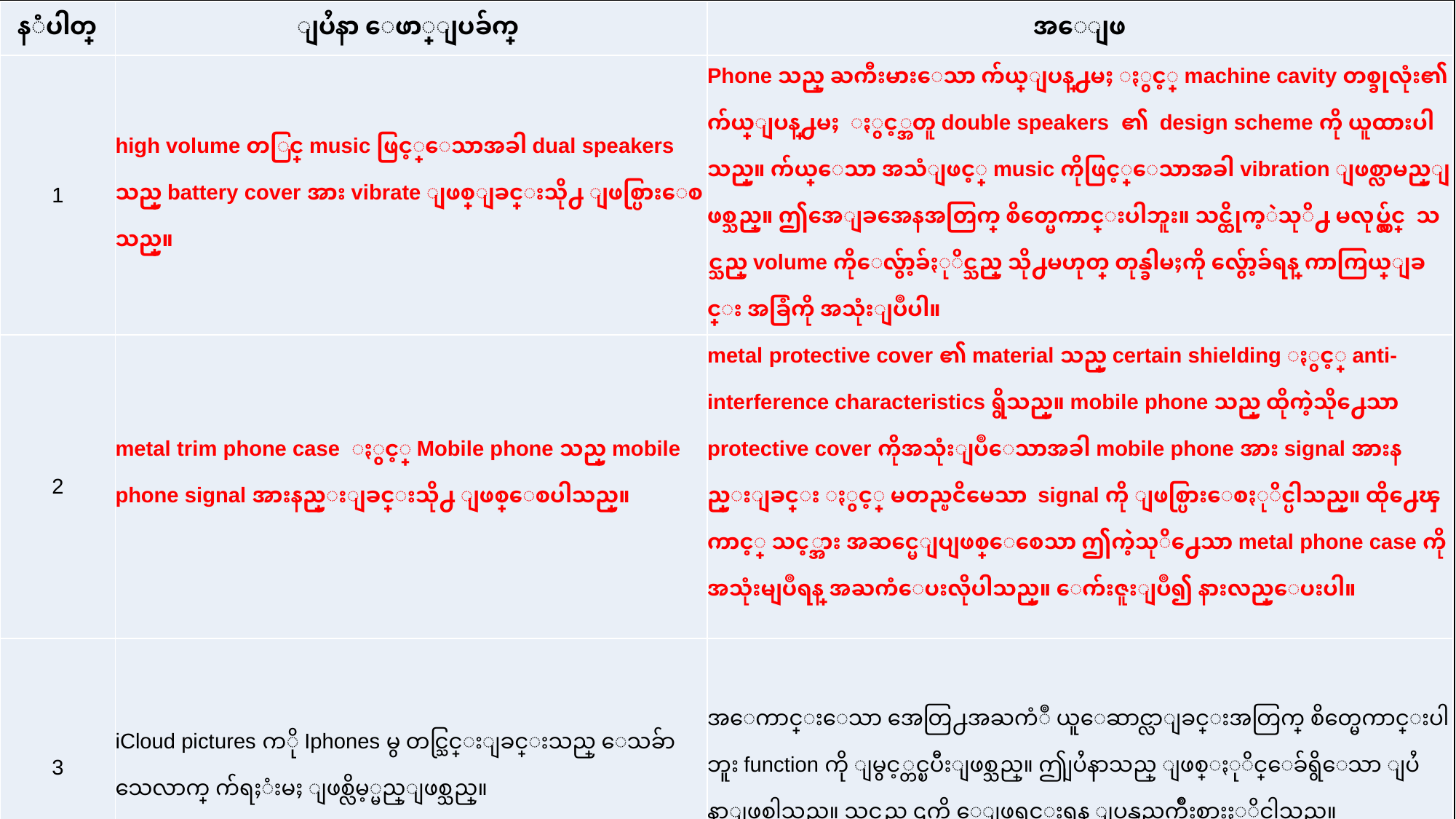

| နံပါတ္ | ျပႆနာ ေဖာ္ျပခ်က္ | အေျဖ |
| --- | --- | --- |
| 1 | high volume တြင္ music ဖြင့္ေသာအခါ dual speakers သည္ battery cover အား vibrate ျဖစ္ျခင္းသို႕ ျဖစ္ပြားေစသည္။ | Phone သည္ ႀကီးမားေသာ က်ယ္ျပန္႕မႈ ႏွင့္ machine cavity တစ္ခုလုံး၏ က်ယ္ျပန္႕မႈ ႏွင့္အတူ double speakers ၏ design scheme ကို ယူထားပါသည္။ က်ယ္ေသာ အသံျဖင့္ music ကိုဖြင့္ေသာအခါ vibration ျဖစ္လာမည္ျဖစ္သည္။ ဤအေျခအေနအတြက္ စိတ္မေကာင္းပါဘူး။ သင္ထိုက့ဲသုိ႕ မလုပ္လွ်င္ သင္သည္ volume ကိုေလွ်ာ့ခ်ႏုိင္သည္ သို႕မဟုတ္ တုန္ခါမႈကို ေလွ်ာ့ခ်ရန္ ကာကြယ္ျခင္း အခြံကို အသုံးျပဳပါ။ |
| 2 | metal trim phone case ႏွင့္ Mobile phone သည္ mobile phone signal အားနည္းျခင္းသို႕ ျဖစ္ေစပါသည္။ | metal protective cover ၏ material သည္ certain shielding ႏွင့္ anti-interference characteristics ရွိသည္။ mobile phone သည္ ထိုကဲ့သို႕ေသာ protective cover ကိုအသုံးျပဳေသာအခါ mobile phone အား signal အားနည္းျခင္း ႏွင့္ မတည္ၿငိမေသာ signal ကို ျဖစ္ပြားေစႏုိင္ပါသည္။ ထို႕ေၾကာင့္ သင့္အား အဆင္မေျပျဖစ္ေစေသာ ဤကဲ့သုိ႕ေသာ metal phone case ကိုအသုံးမျပဳရန္ အႀကံေပးလိုပါသည္။ ေက်းဇူးျပဳ၍ နားလည္ေပးပါ။ |
| 3 | iCloud pictures ကို Iphones မွ တင္သြင္းျခင္းသည္ ေသခ်ာသေလာက္ က်ရႈံးမႈ ျဖစ္လိမ့္မည္ျဖစ္သည္။ | အေကာင္းေသာ အေတြ႕အႀကံဳ ယူေဆာင္လာျခင္းအတြက္ စိတ္မေကာင္းပါဘူး function ကို ျမွင့္တင္ၿပီးျဖစ္သည္။ ဤျပႆနာသည္ ျဖစ္ႏုိင္ေခ်ရွိေသာ ျပႆနာျဖစ္ပါသည္။ သင္သည္ ၎ကို ေျဖရွင္းရန္ ျပန္လည္ႀကိဳးစားႏုိင္ပါသည္။ |